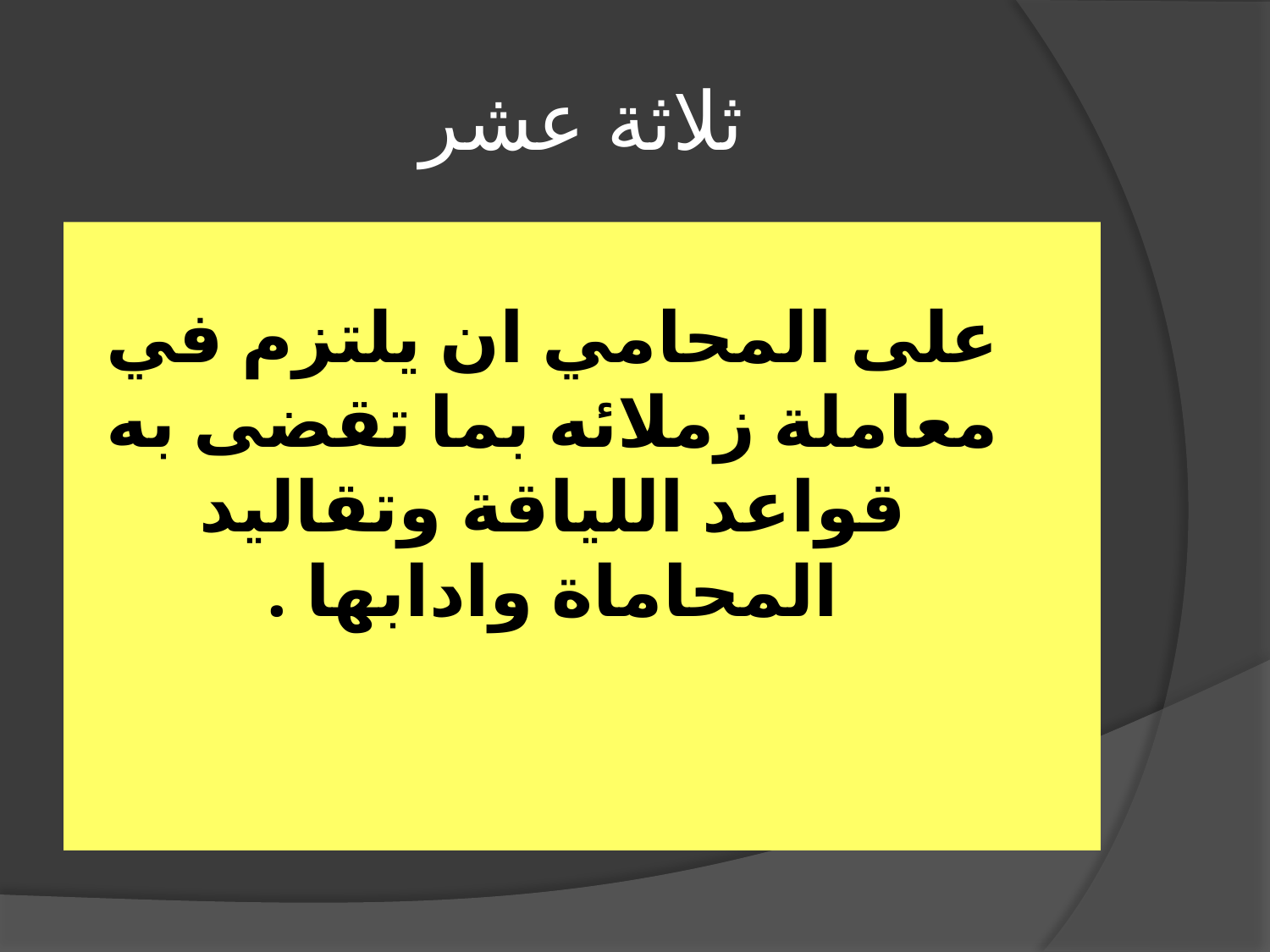

# ثلاثة عشر
على المحامي ان يلتزم في معاملة زملائه بما تقضى به قواعد اللياقة وتقاليد المحاماة وادابها .